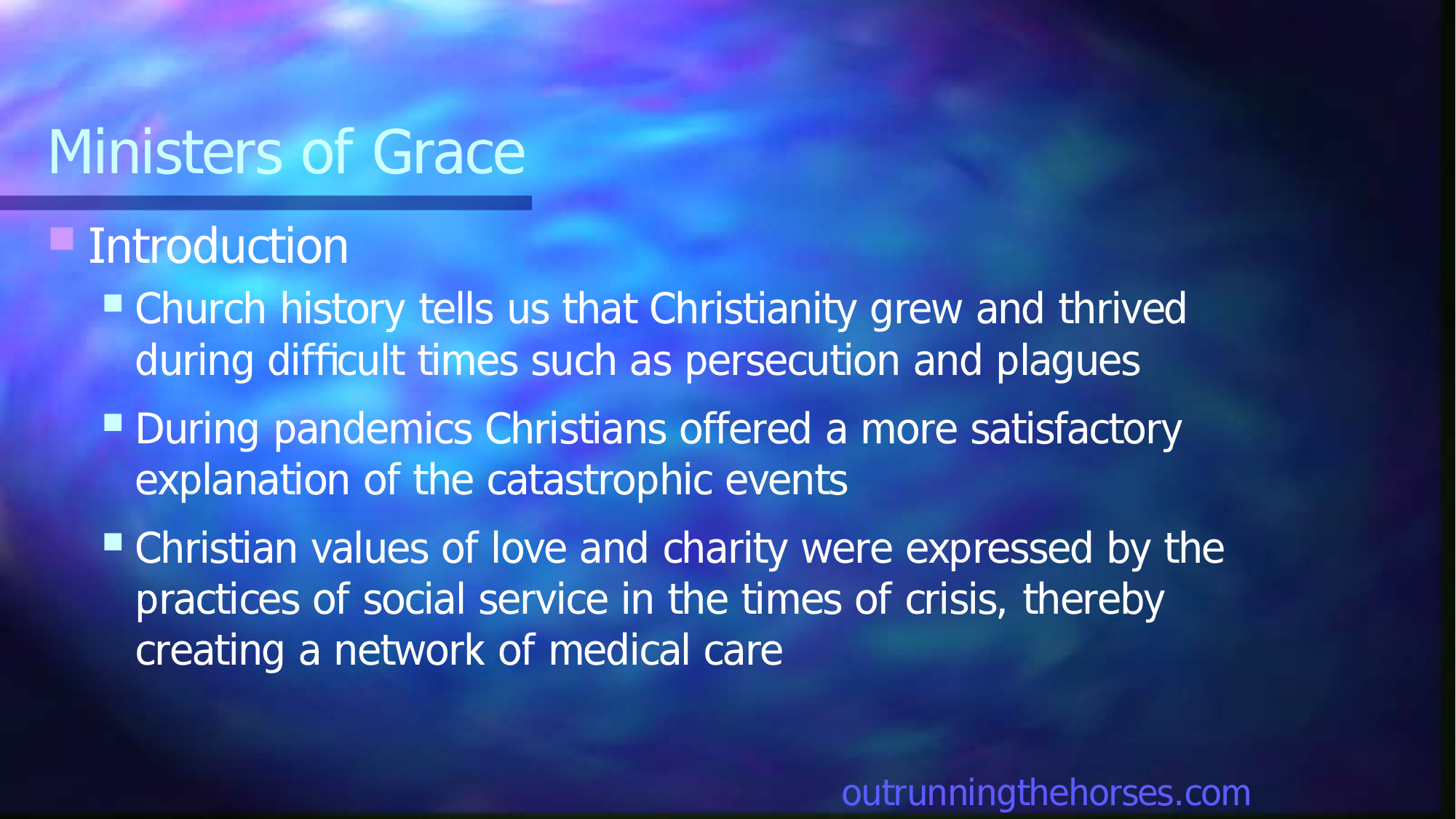

# Ministers of Grace
Introduction
Church history tells us that Christianity grew and thrived during difficult times such as persecution and plagues
During pandemics Christians offered a more satisfactory explanation of the catastrophic events
Christian values of love and charity were expressed by the practices of social service in the times of crisis, thereby creating a network of medical care
outrunningthehorses.com